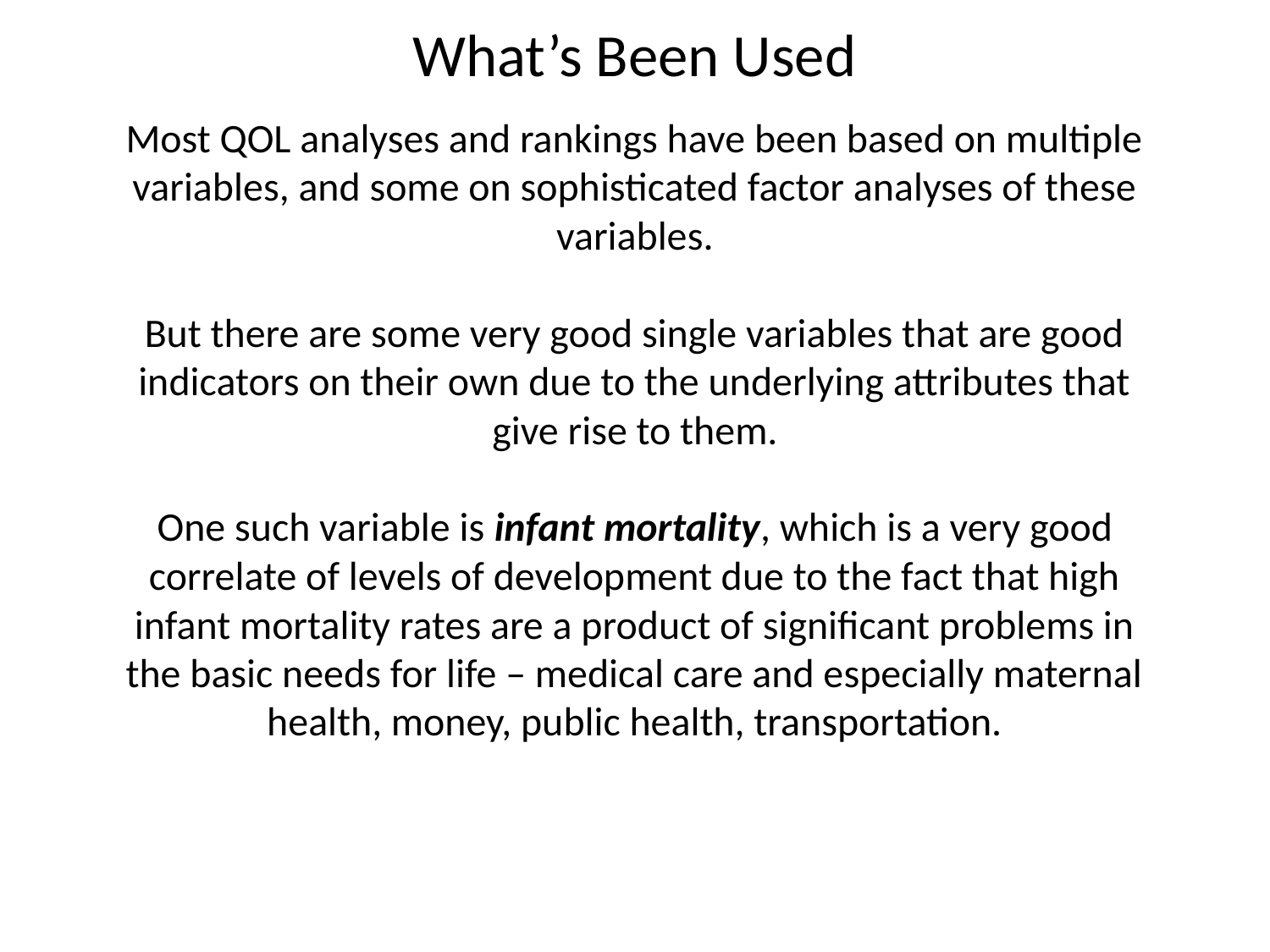

What’s Been Used
Most QOL analyses and rankings have been based on multiple variables, and some on sophisticated factor analyses of these variables.

But there are some very good single variables that are good indicators on their own due to the underlying attributes that give rise to them.

One such variable is infant mortality, which is a very good correlate of levels of development due to the fact that high infant mortality rates are a product of significant problems in the basic needs for life – medical care and especially maternal health, money, public health, transportation.